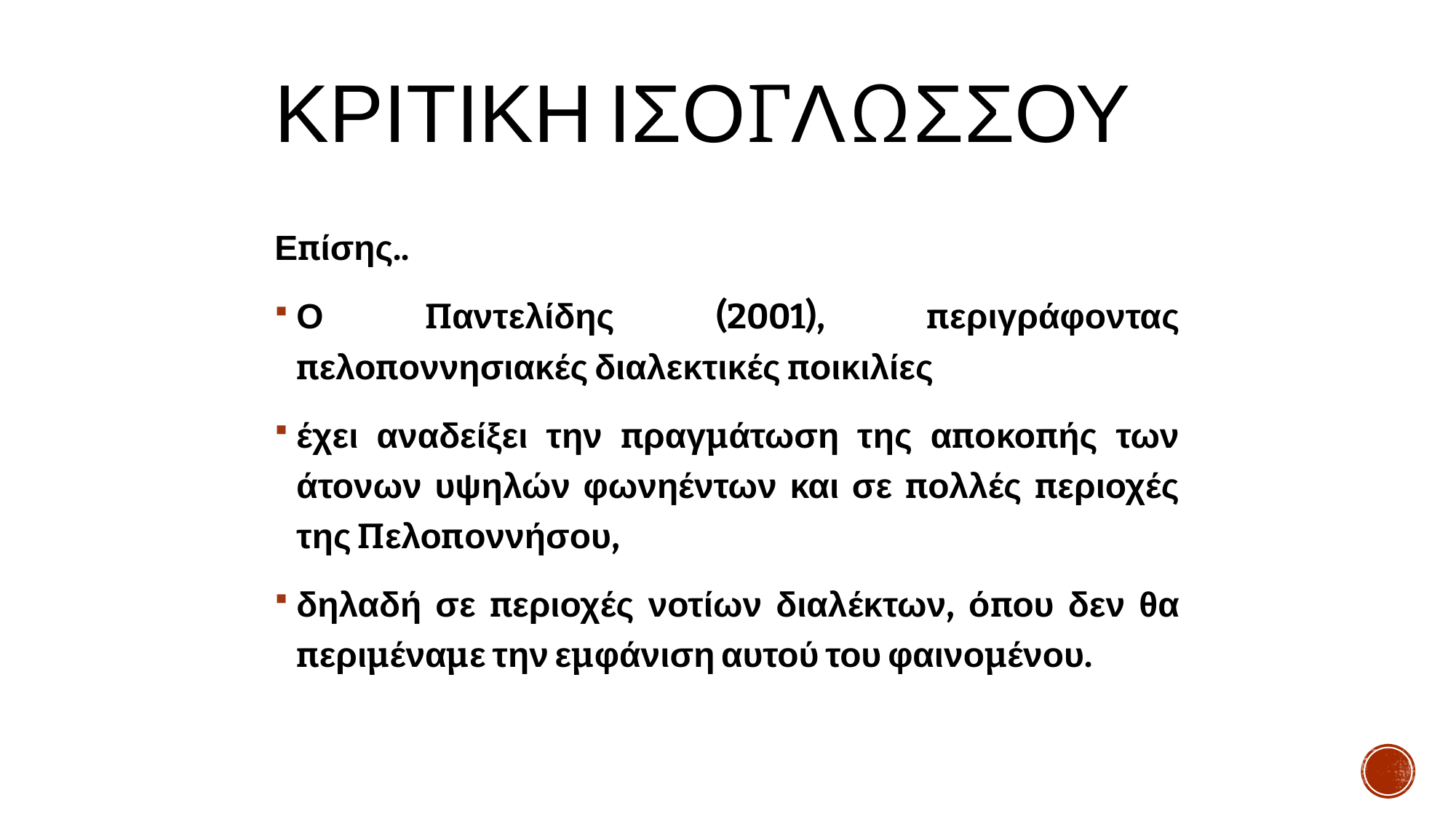

# ΚΡΙΤΙΚΗ ΙΣΟΓΛΩΣΣΟΥ
Επίσης..
Ο Παντελίδης (2001), περιγράφοντας πελοποννησιακές διαλεκτικές ποικιλίες
έχει αναδείξει την πραγμάτωση της αποκοπής των άτονων υψηλών φωνηέντων και σε πολλές περιοχές της Πελοποννήσου,
δηλαδή σε περιοχές νοτίων διαλέκτων, όπου δεν θα περιμέναμε την εμφάνιση αυτού του φαινομένου.